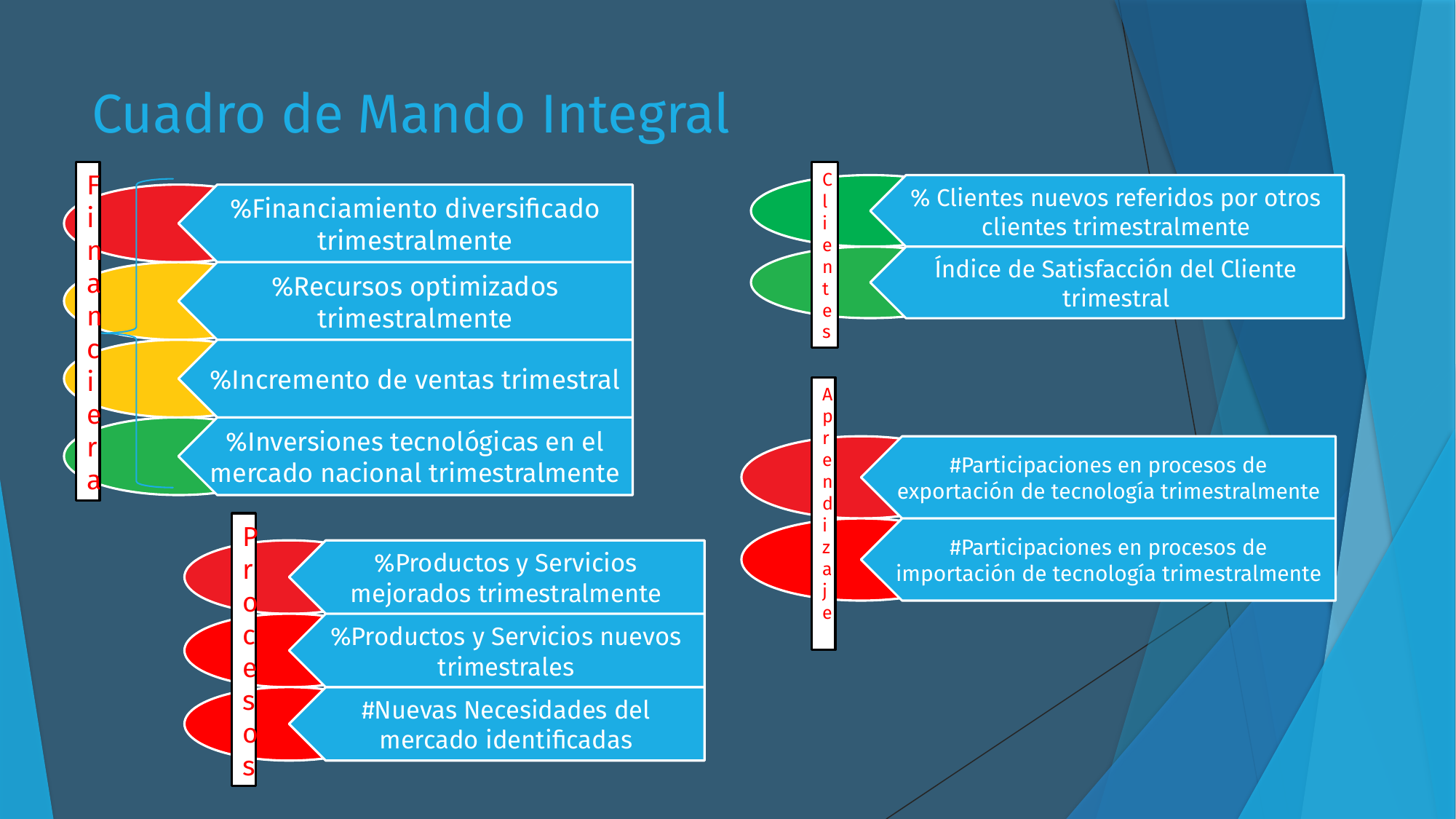

# Cuadro de Mando Integral
Financiera
Clientes
% Clientes nuevos referidos por otros clientes trimestralmente
Índice de Satisfacción del Cliente trimestral

%Financiamiento diversificado trimestralmente
%Incremento de ventas trimestral
%Inversiones tecnológicas en el mercado nacional trimestralmente
%Recursos optimizados trimestralmente
Aprendizaje
#Participaciones en procesos de importación de tecnología trimestralmente
#Participaciones en procesos de exportación de tecnología trimestralmente
Procesos
%Productos y Servicios mejorados trimestralmente
%Productos y Servicios nuevos trimestrales
#Nuevas Necesidades del mercado identificadas